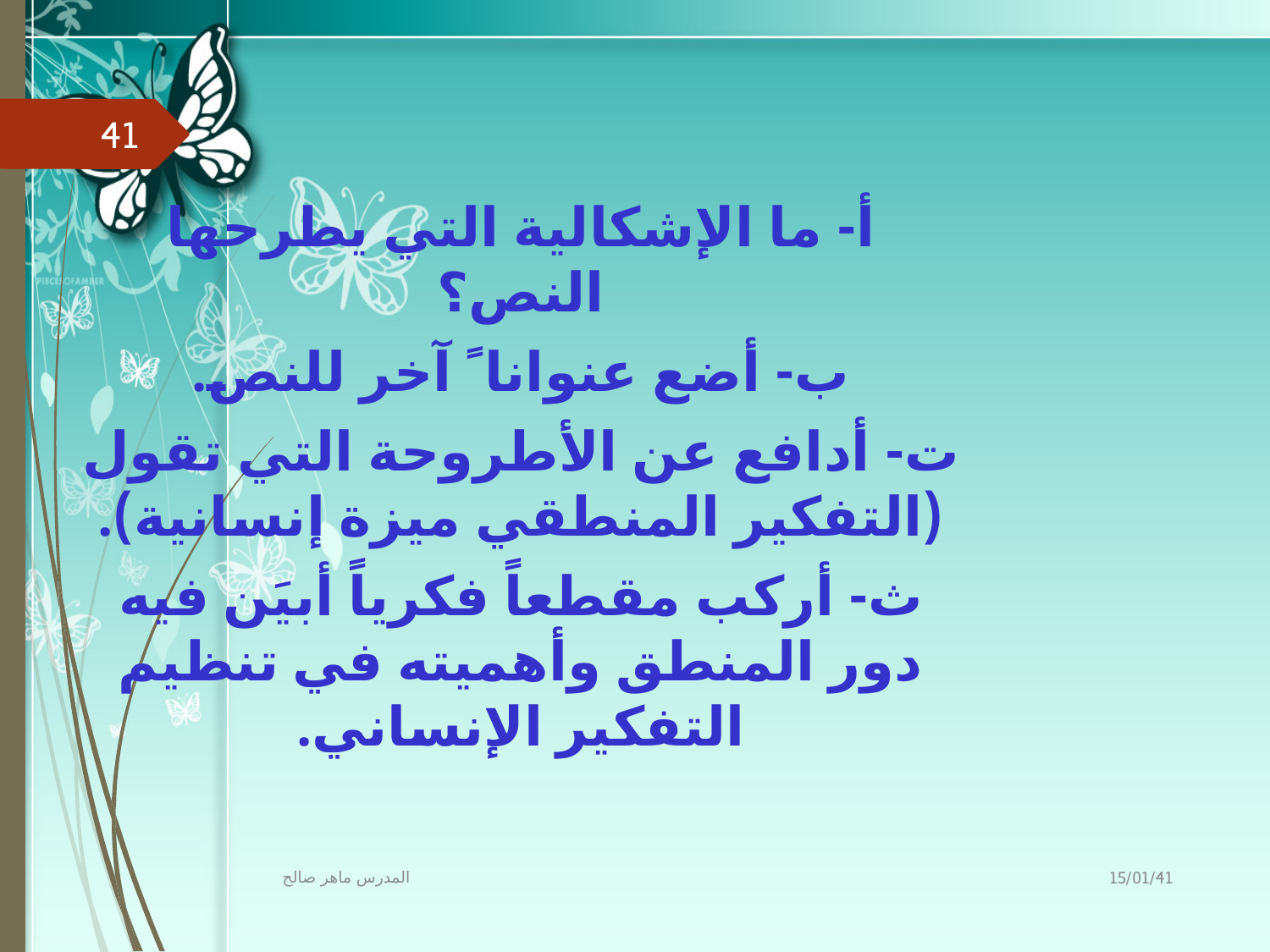

41
أ- ما الإشكالية التي يطرحها النص؟
ب- أضع عنوانا ً آخر للنص.
ت- أدافع عن الأطروحة التي تقول (التفكير المنطقي ميزة إنسانية).
ث- أركب مقطعاً فكرياً أبيَن فيه دور المنطق وأهميته في تنظيم التفكير الإنساني.

15/01/41
المدرس ماهر صالح